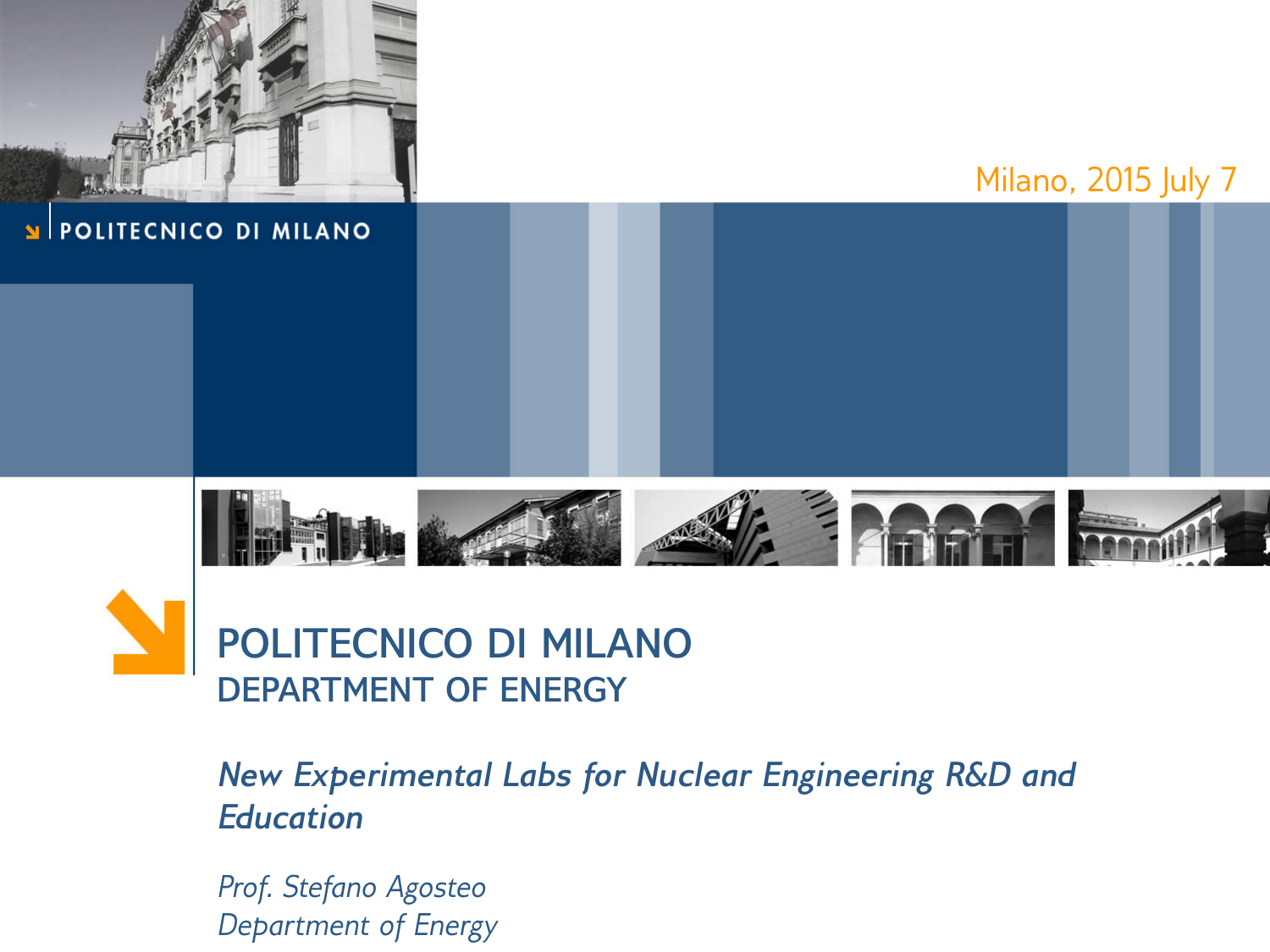

Milano, 2015 July 7
POLITECNICO DI MILANO
DEPARTMENT OF ENERGY

New Experimental Labs for Nuclear Engineering R&D and Education

Prof. Stefano Agosteo
Department of Energy